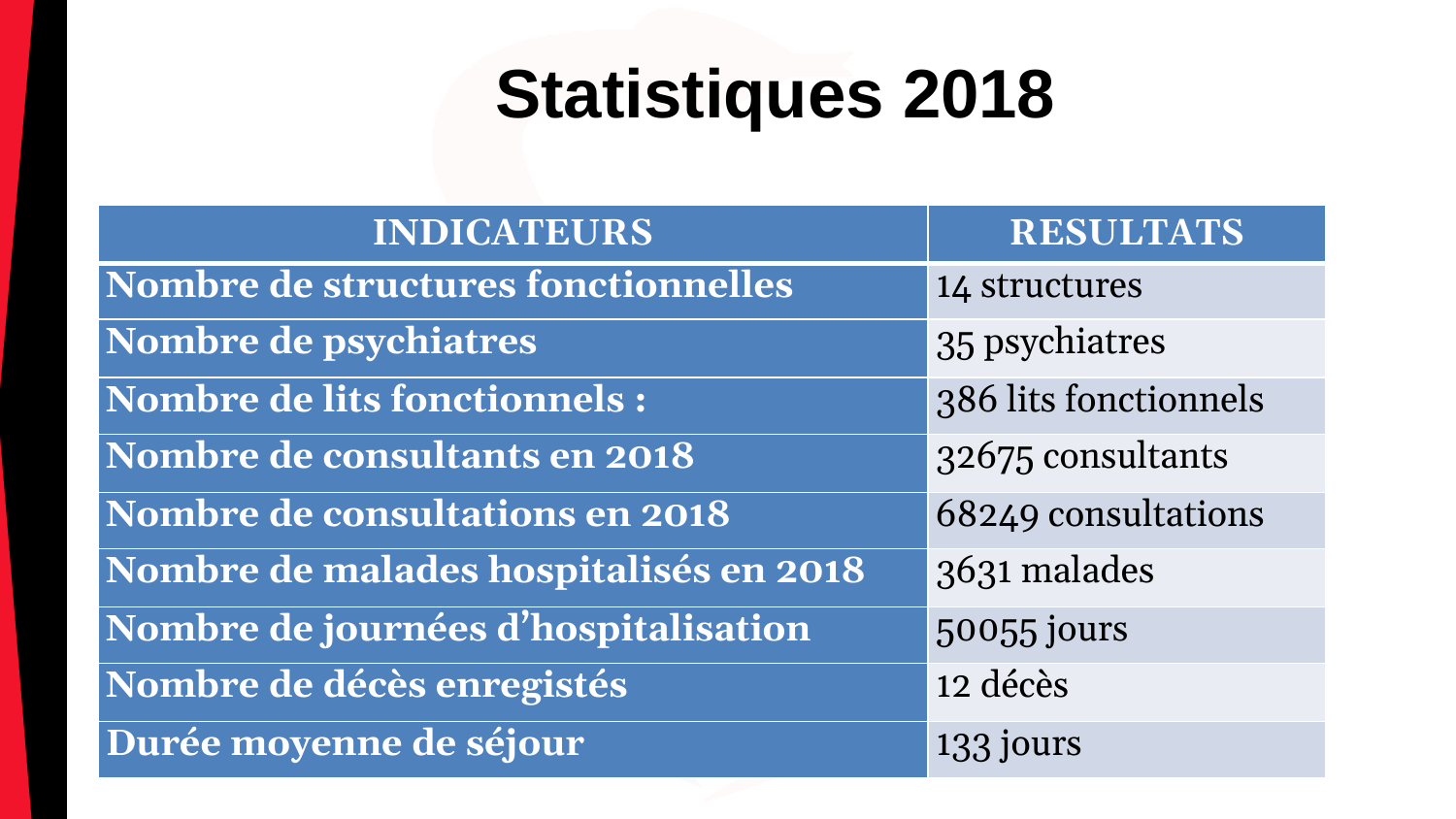

# Statistiques 2018
| INDICATEURS | RESULTATS |
| --- | --- |
| Nombre de structures fonctionnelles | 14 structures |
| Nombre de psychiatres | 35 psychiatres |
| Nombre de lits fonctionnels : | 386 lits fonctionnels |
| Nombre de consultants en 2018 | 32675 consultants |
| Nombre de consultations en 2018 | 68249 consultations |
| Nombre de malades hospitalisés en 2018 | 3631 malades |
| Nombre de journées d’hospitalisation | 50055 jours |
| Nombre de décès enregistés | 12 décès |
| Durée moyenne de séjour | 133 jours |